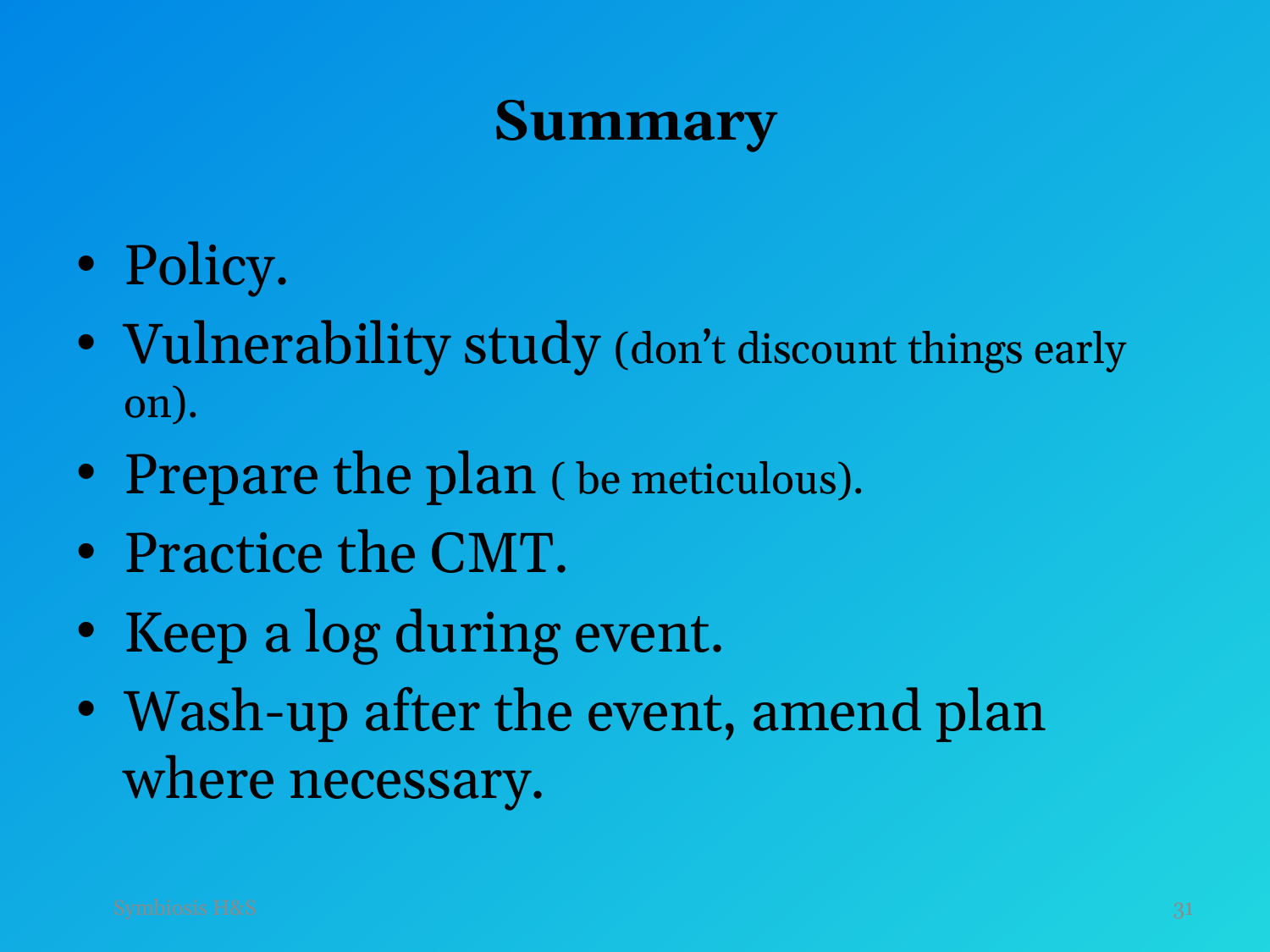

# Summary
Policy.
Vulnerability study (don’t discount things early on).
Prepare the plan ( be meticulous).
Practice the CMT.
Keep a log during event.
Wash-up after the event, amend plan where necessary.

Symbiosis H&S
31